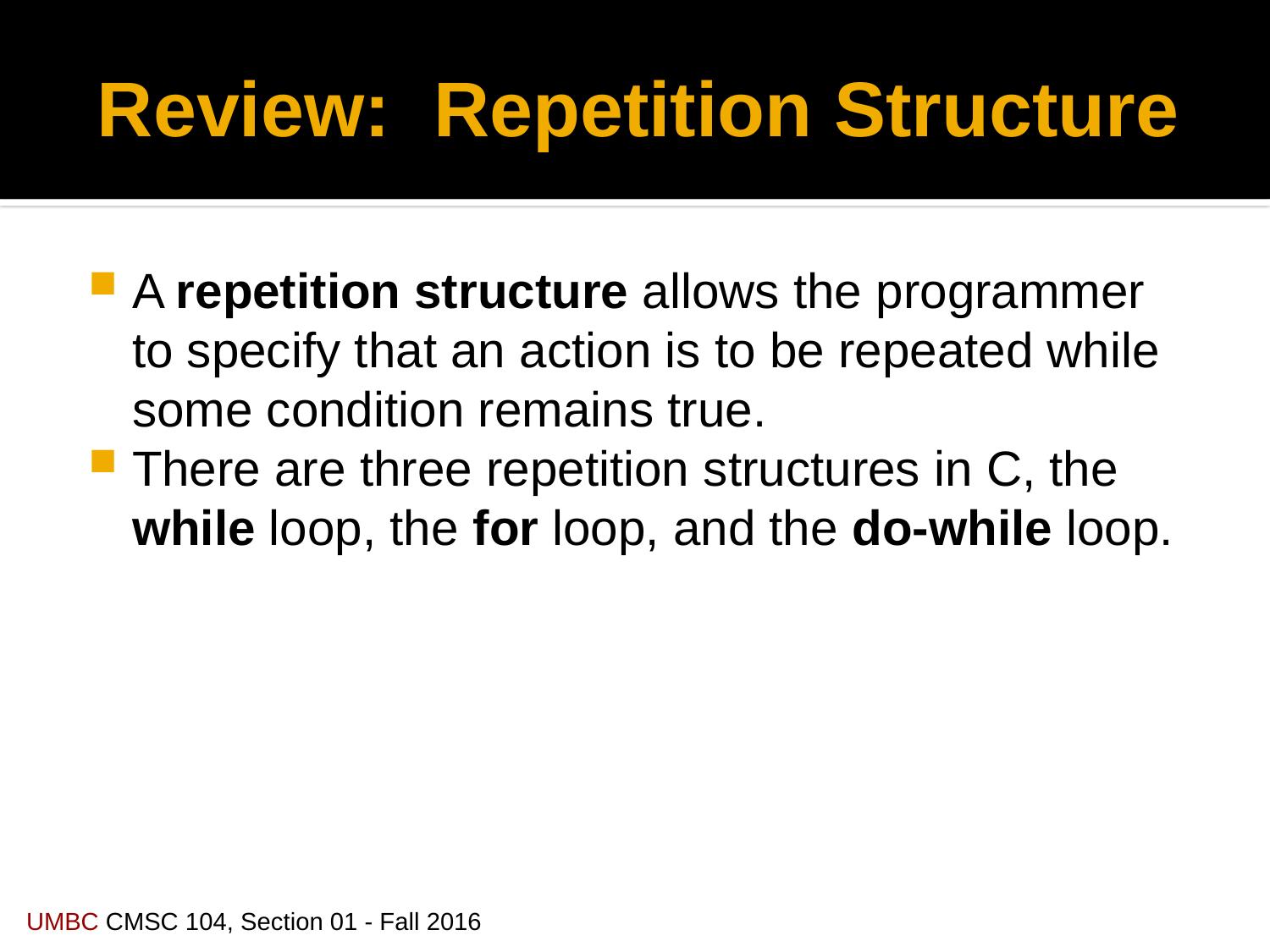

# Review:  Repetition Structure
A repetition structure allows the programmer to specify that an action is to be repeated while some condition remains true.
There are three repetition structures in C, the while loop, the for loop, and the do-while loop.